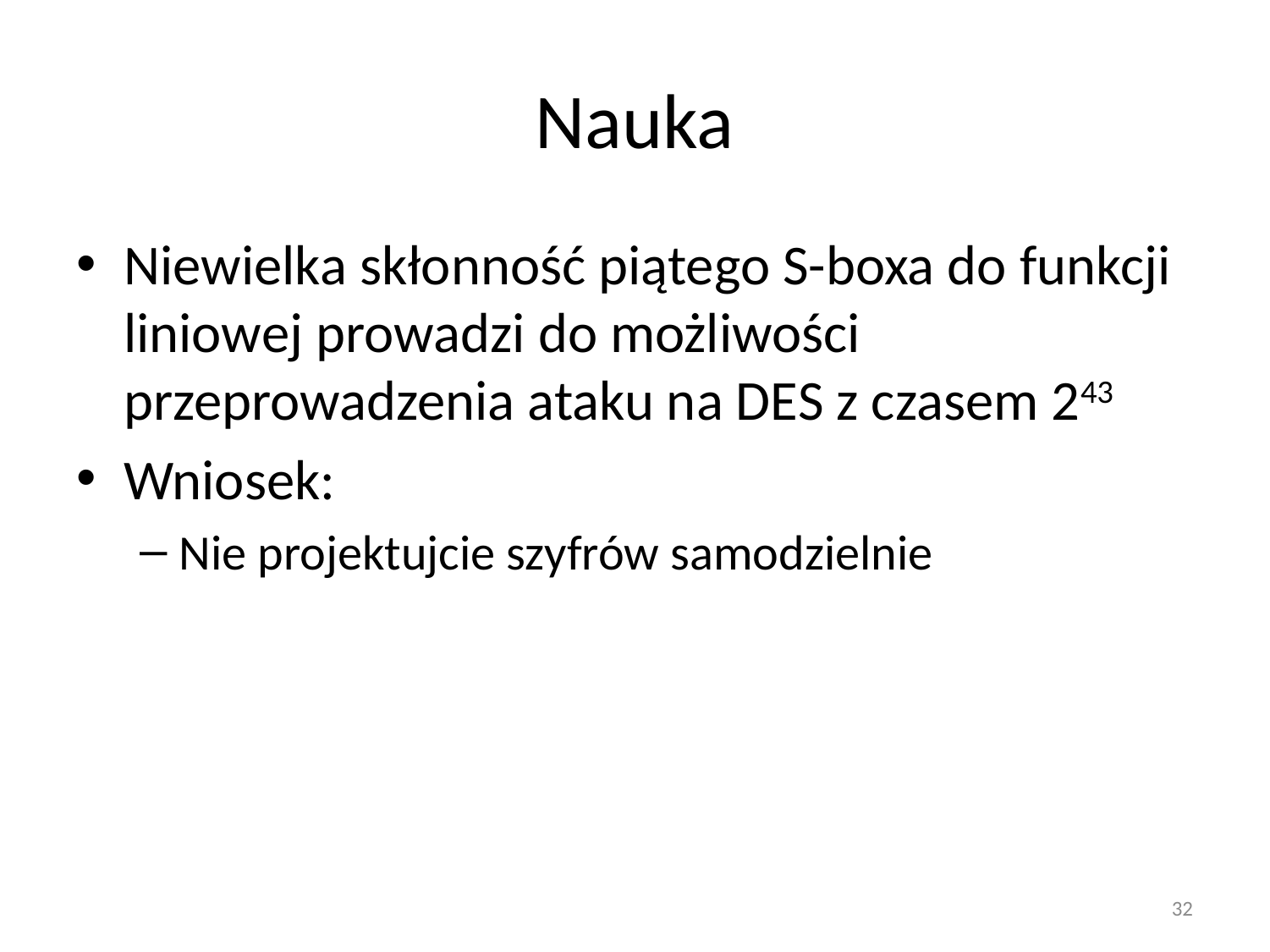

# Nauka
Niewielka skłonność piątego S-boxa do funkcji liniowej prowadzi do możliwości przeprowadzenia ataku na DES z czasem 243
Wniosek:
Nie projektujcie szyfrów samodzielnie
32